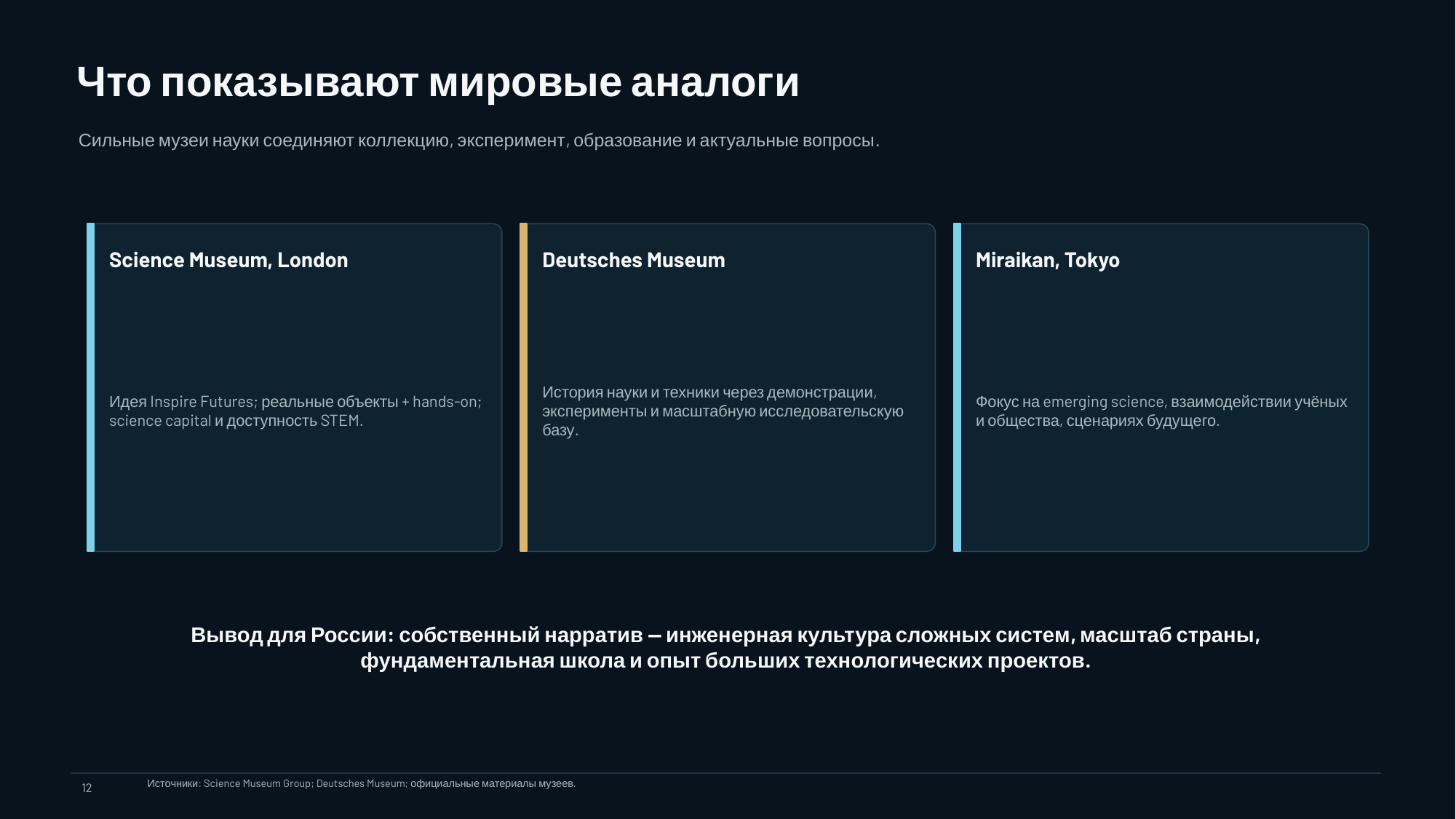

Что показывают мировые аналоги
Сильные музеи науки соединяют коллекцию, эксперимент, образование и актуальные вопросы.

Science Museum, London
Deutsches Museum
Miraikan, Tokyo
Идея Inspire Futures; реальные объекты + hands-on; science capital и доступность STEM.
История науки и техники через демонстрации, эксперименты и масштабную исследовательскую базу.
Фокус на emerging science, взаимодействии учёных и общества, сценариях будущего.
Вывод для России: собственный нарратив — инженерная культура сложных систем, масштаб страны, фундаментальная школа и опыт больших технологических проектов.
Источники: Science Museum Group; Deutsches Museum; официальные материалы музеев.
12